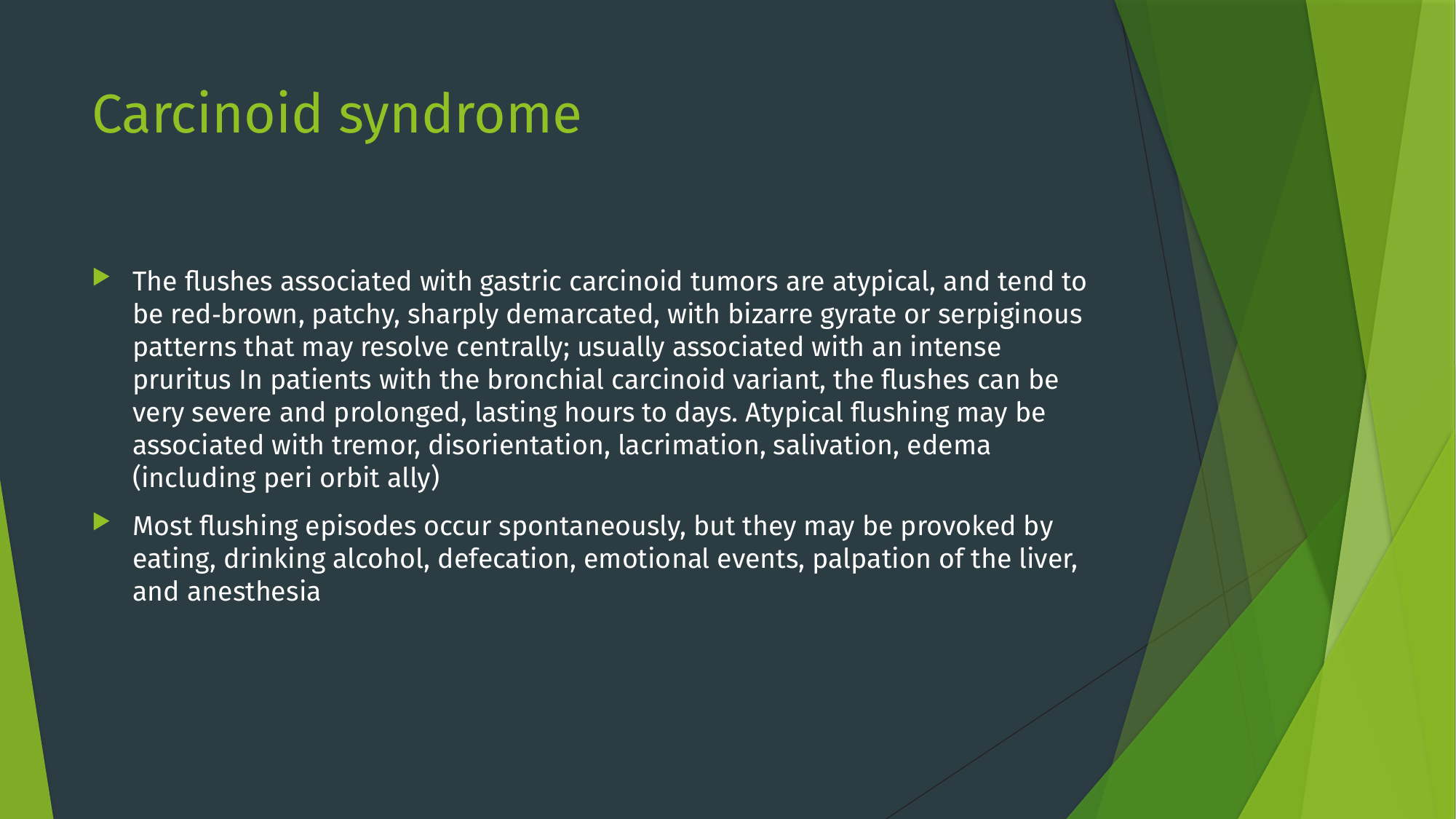

# Carcinoid syndrome
The flushes associated with gastric carcinoid tumors are atypical, and tend to be red‐brown, patchy, sharply demarcated, with bizarre gyrate or serpiginous patterns that may resolve centrally; usually associated with an intense pruritus In patients with the bronchial carcinoid variant, the flushes can be very severe and prolonged, lasting hours to days. Atypical flushing may be associated with tremor, disorientation, lacrimation, salivation, edema (including peri orbit ally)
Most flushing episodes occur spontaneously, but they may be provoked by eating, drinking alcohol, defecation, emotional events, palpation of the liver, and anesthesia